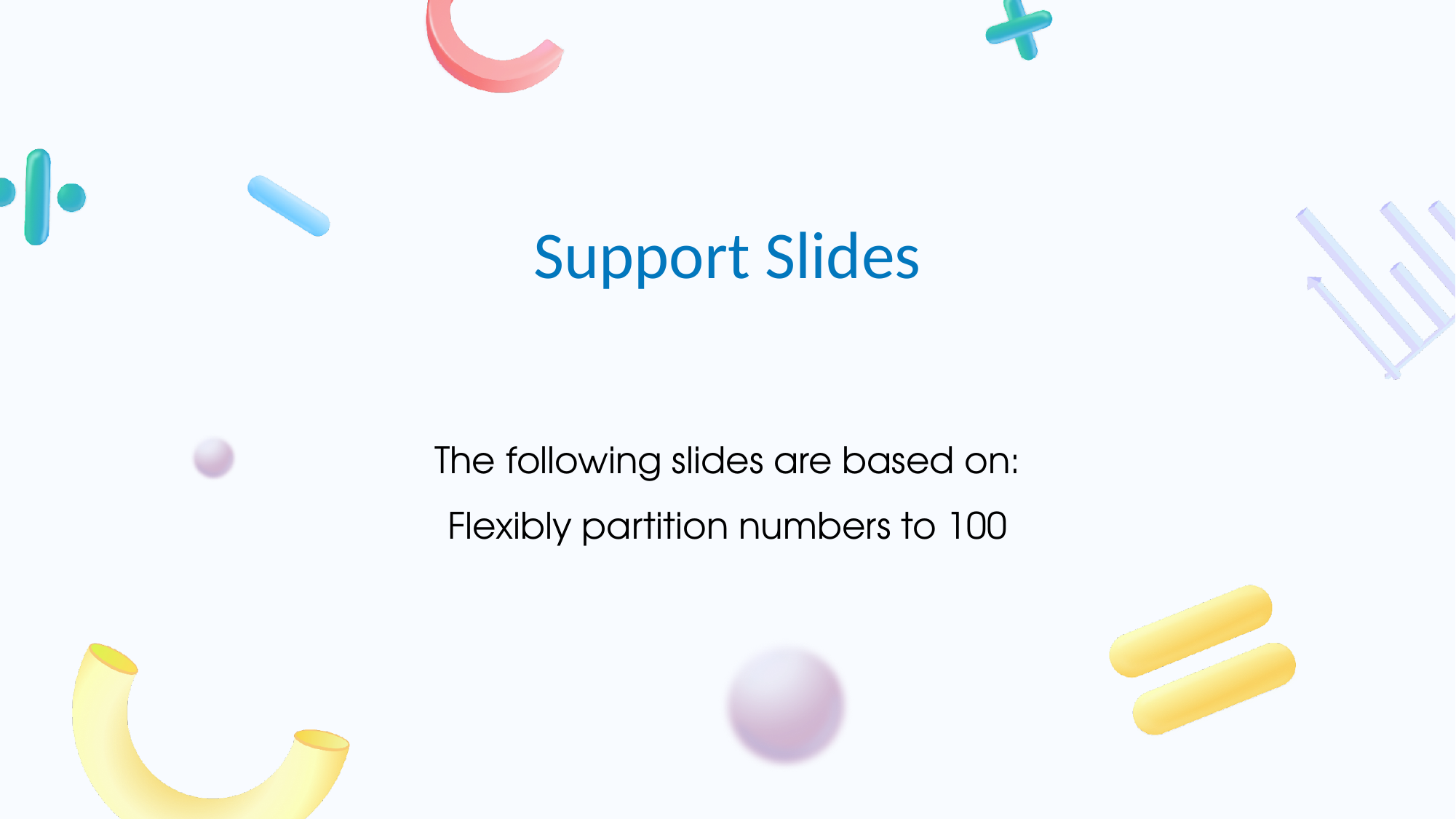

# The following slides are based on:
Flexibly partition numbers to 100